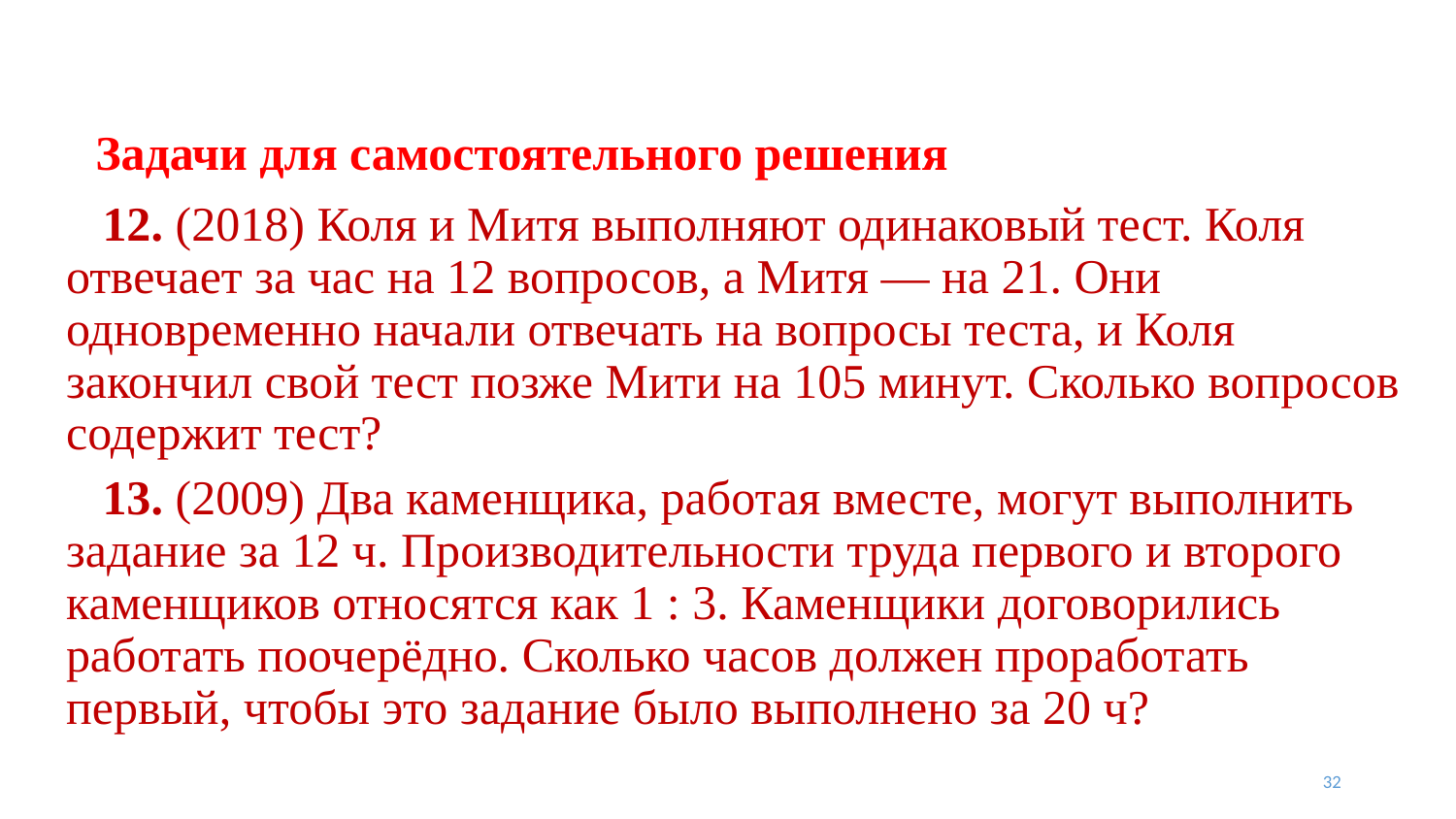

# Задачи для самостоятельного решения
   12. (2018) Коля и Митя выполняют одинаковый тест. Коля отвечает за час на 12 вопросов, а Митя — на 21. Они одновременно начали отвечать на вопросы теста, и Коля закончил свой тест позже Мити на 105 минут. Сколько вопросов содержит тест?
   13. (2009) Два каменщика, работая вместе, могут выполнить задание за 12 ч. Производительности труда первого и второго каменщиков относятся как 1 : 3. Каменщики договорились работать поочерёдно. Сколько часов должен проработать первый, чтобы это задание было выполнено за 20 ч?
32